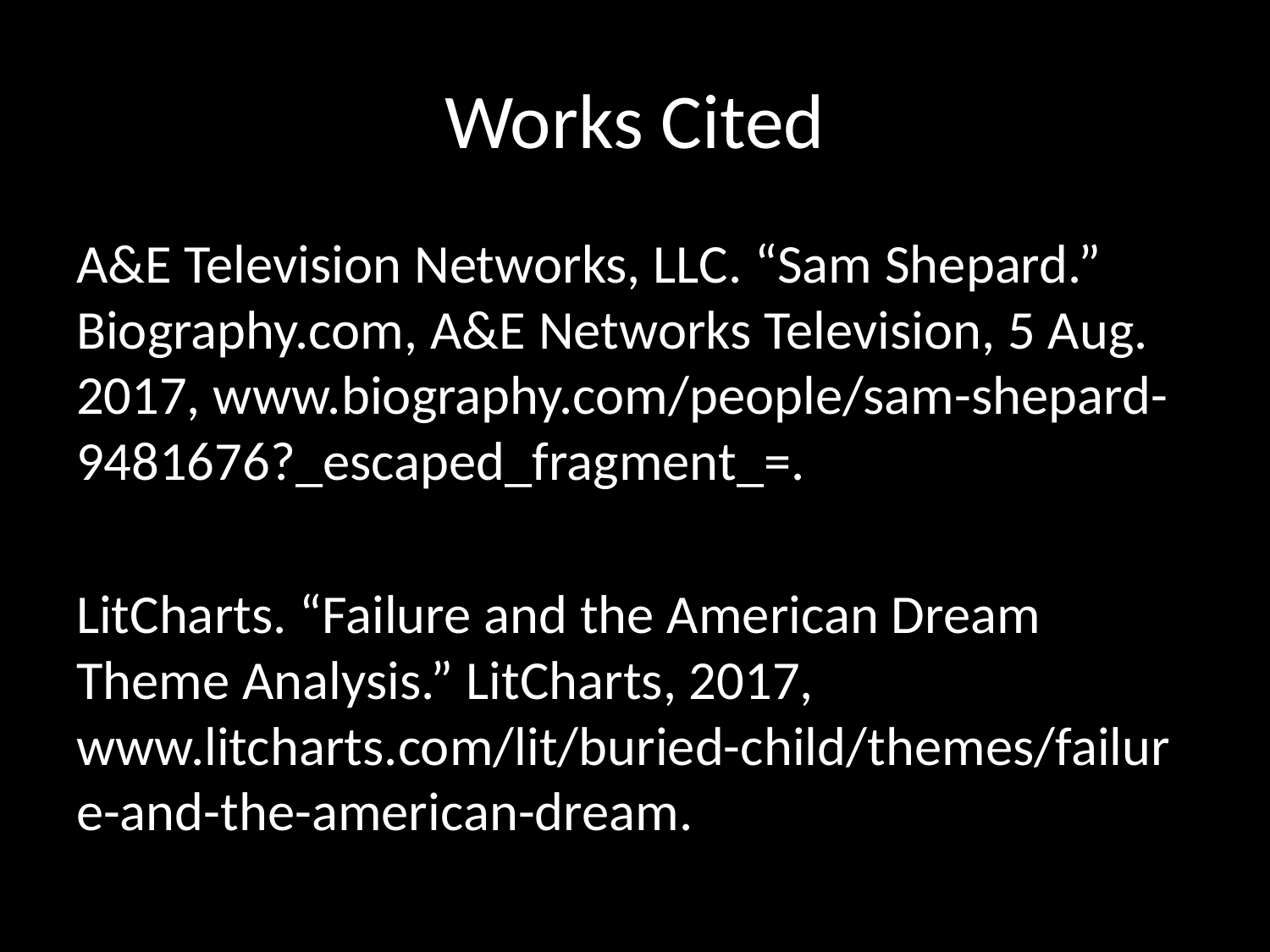

# Works Cited
A&E Television Networks, LLC. “Sam Shepard.” Biography.com, A&E Networks Television, 5 Aug. 2017, www.biography.com/people/sam-shepard-9481676?_escaped_fragment_=.

LitCharts. “Failure and the American Dream Theme Analysis.” LitCharts, 2017, www.litcharts.com/lit/buried-child/themes/failure-and-the-american-dream.